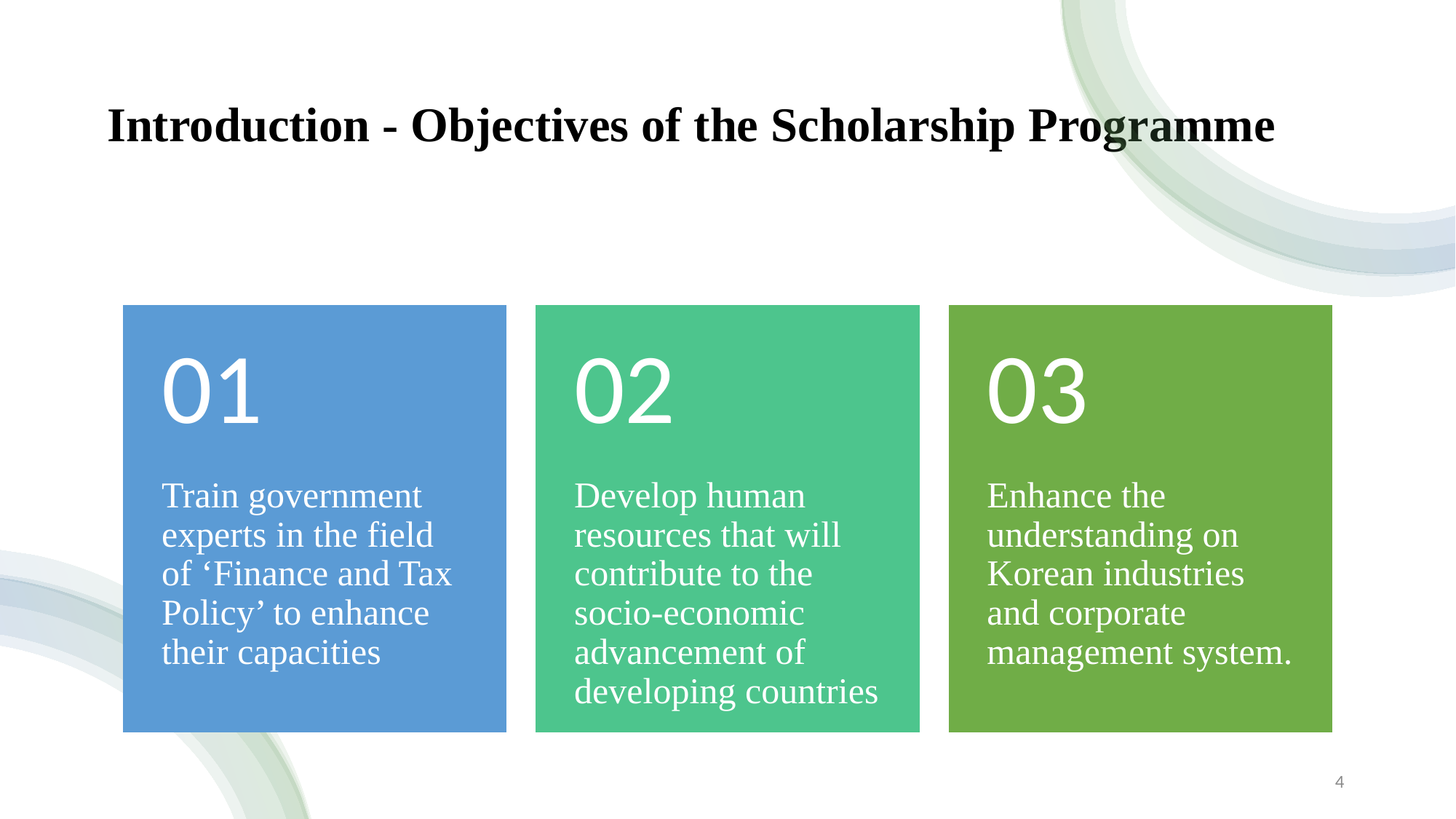

# Introduction - Objectives of the Scholarship Programme
Train government experts in the field of ‘Finance and Tax Policy’ to enhance their capacities
01
Develop human resources that will contribute to the socio-economic advancement of developing countries
02
Enhance the understanding on Korean industries and corporate management system.
03

4